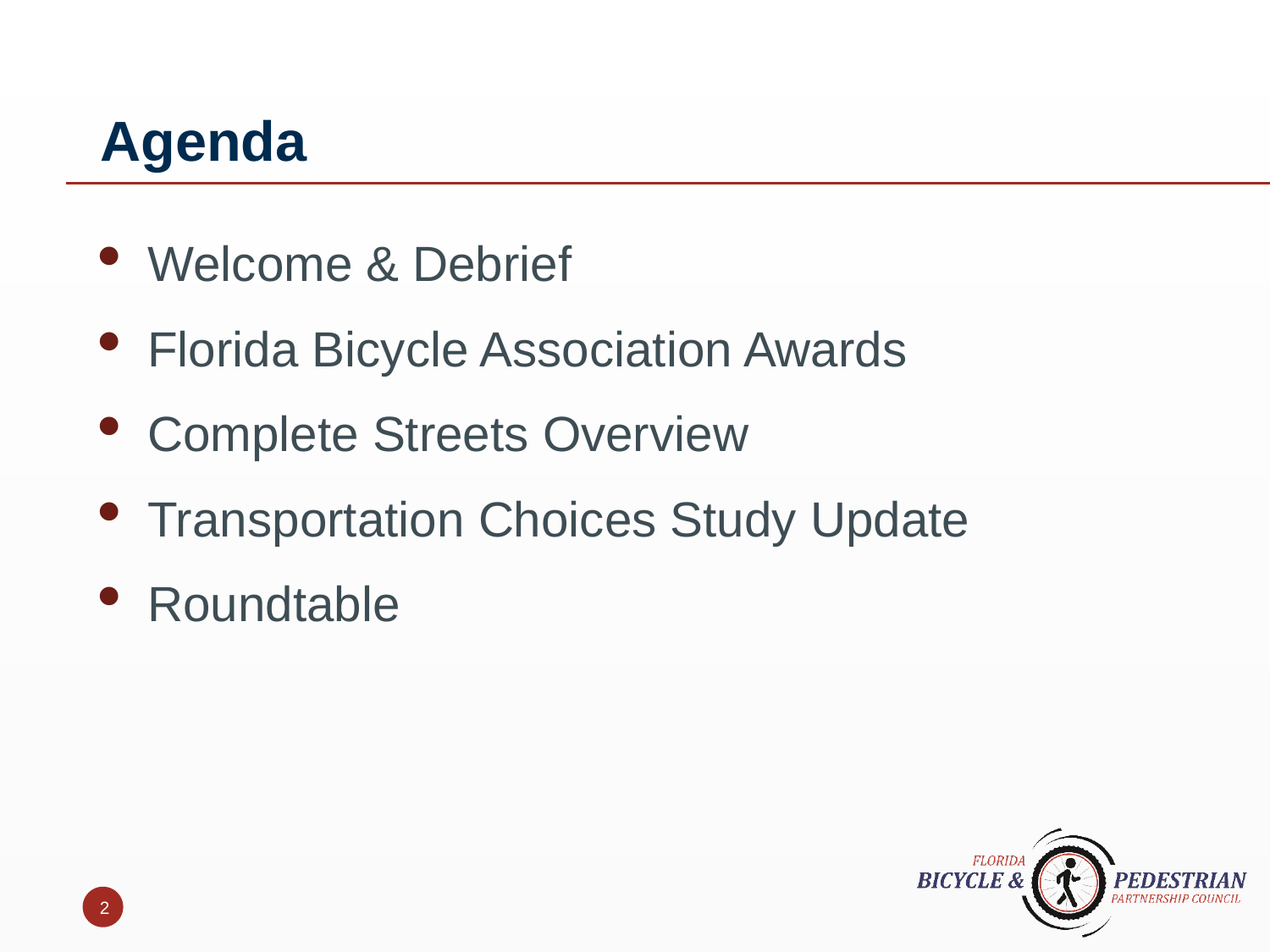

# Agenda
Welcome & Debrief
Florida Bicycle Association Awards
Complete Streets Overview
Transportation Choices Study Update
Roundtable